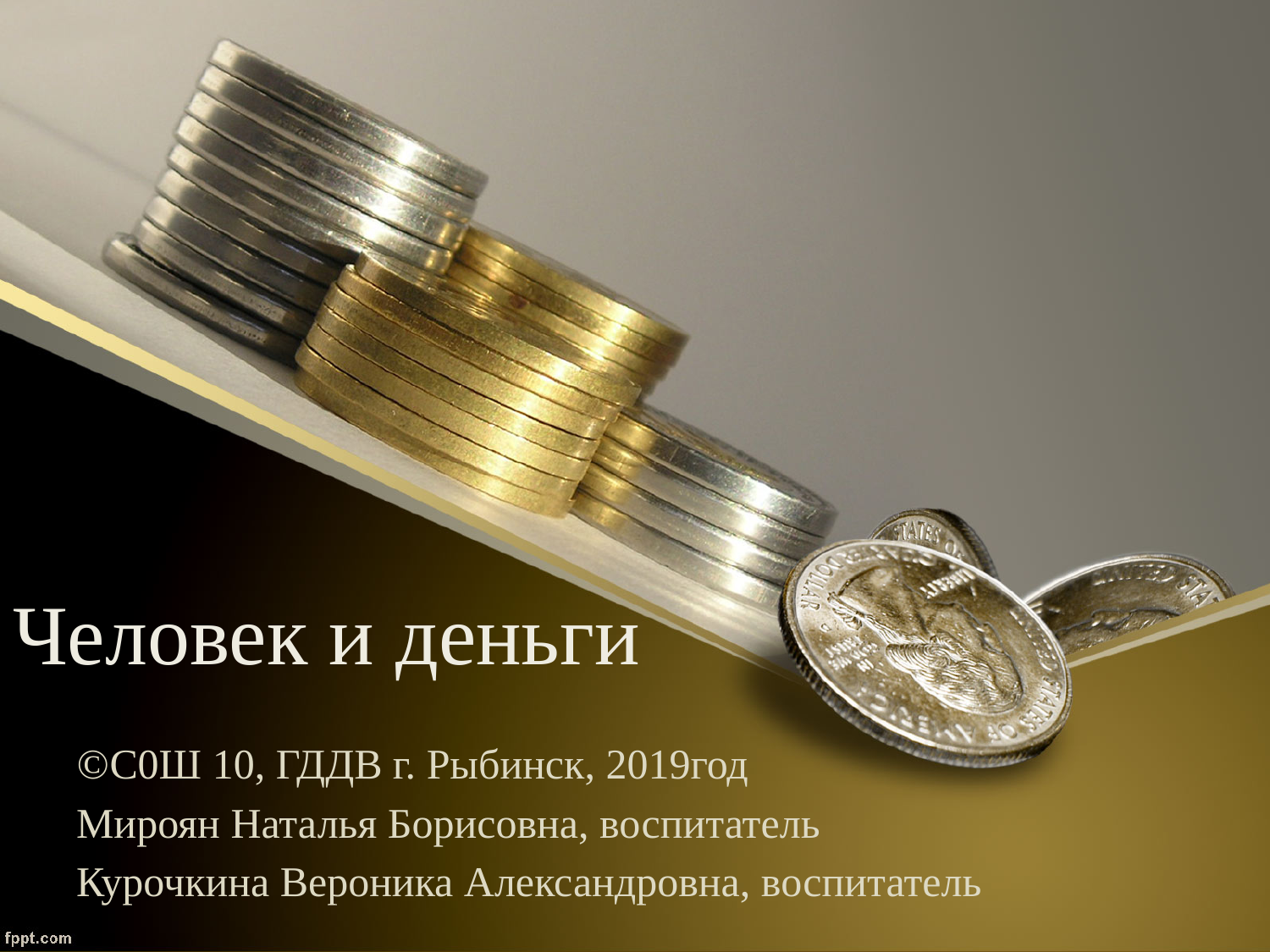

# Человек и деньги
©С0Ш 10, ГДДВ г. Рыбинск, 2019год
Мироян Наталья Борисовна, воспитатель
Курочкина Вероника Александровна, воспитатель